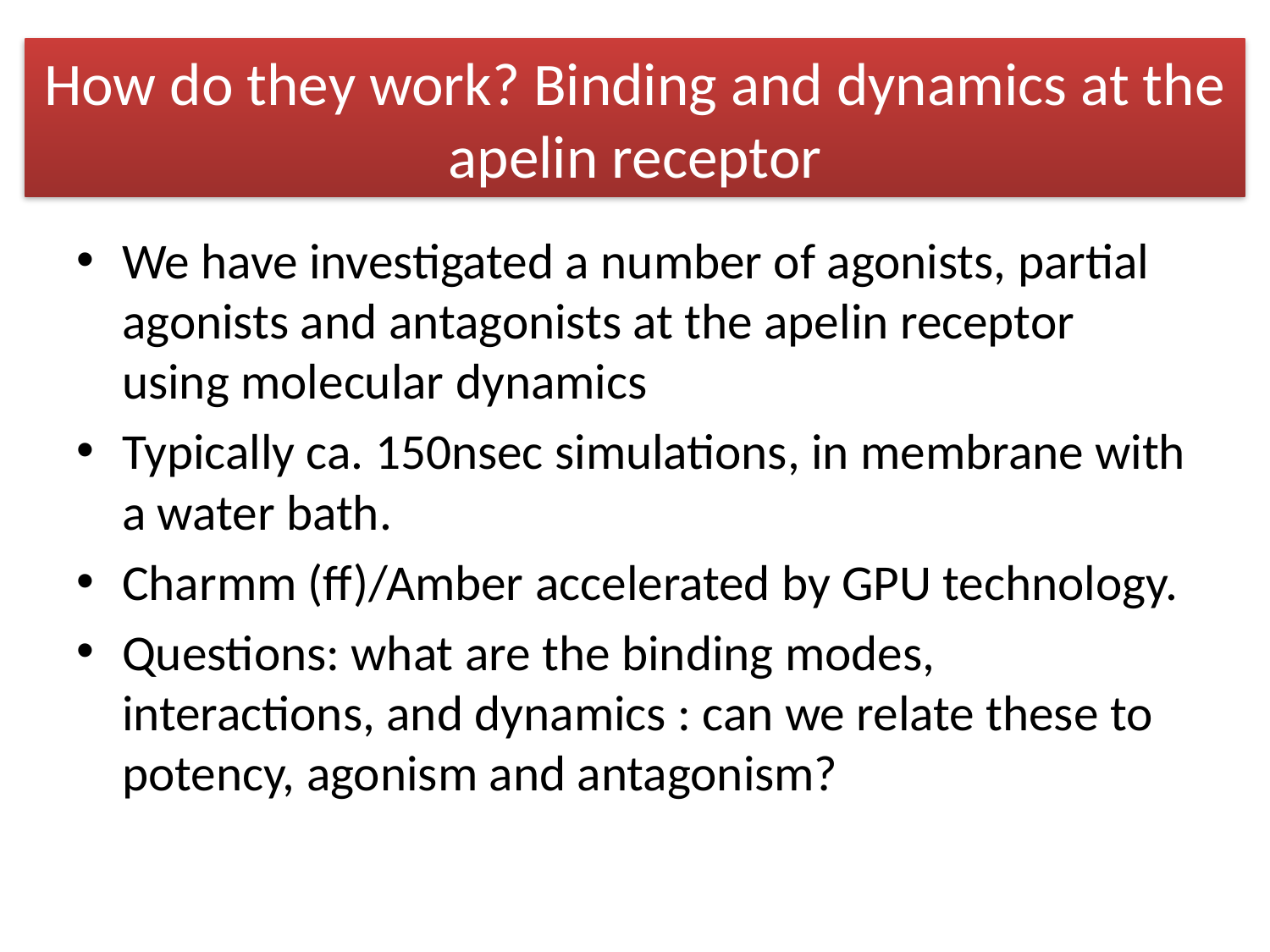

# How do they work? Binding and dynamics at the apelin receptor
We have investigated a number of agonists, partial agonists and antagonists at the apelin receptor using molecular dynamics
Typically ca. 150nsec simulations, in membrane with a water bath.
Charmm (ff)/Amber accelerated by GPU technology.
Questions: what are the binding modes, interactions, and dynamics : can we relate these to potency, agonism and antagonism?